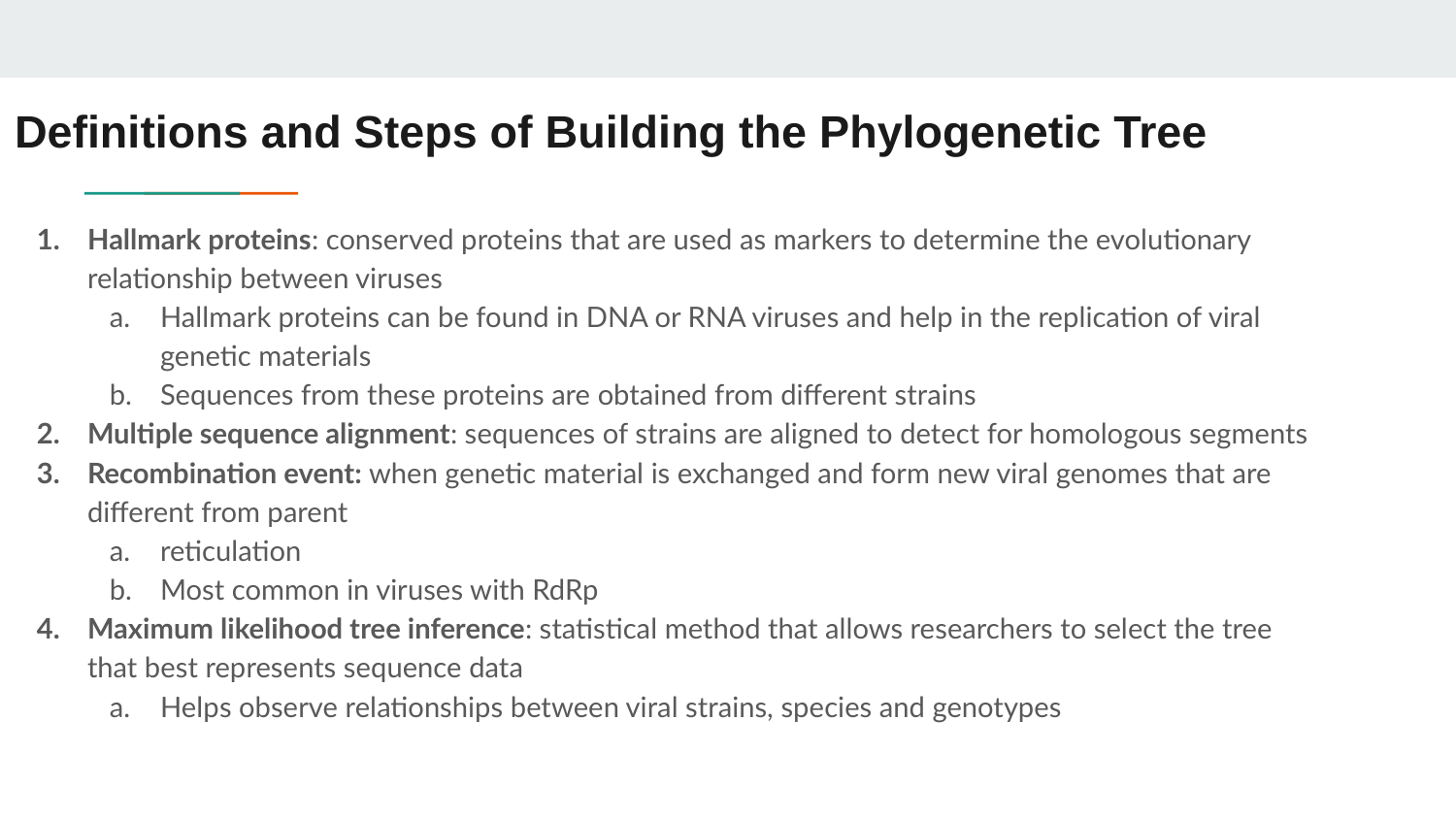

# Definitions and Steps of Building the Phylogenetic Tree
Hallmark proteins: conserved proteins that are used as markers to determine the evolutionary relationship between viruses
Hallmark proteins can be found in DNA or RNA viruses and help in the replication of viral genetic materials
Sequences from these proteins are obtained from different strains
Multiple sequence alignment: sequences of strains are aligned to detect for homologous segments
Recombination event: when genetic material is exchanged and form new viral genomes that are different from parent
reticulation
Most common in viruses with RdRp
Maximum likelihood tree inference: statistical method that allows researchers to select the tree that best represents sequence data
Helps observe relationships between viral strains, species and genotypes